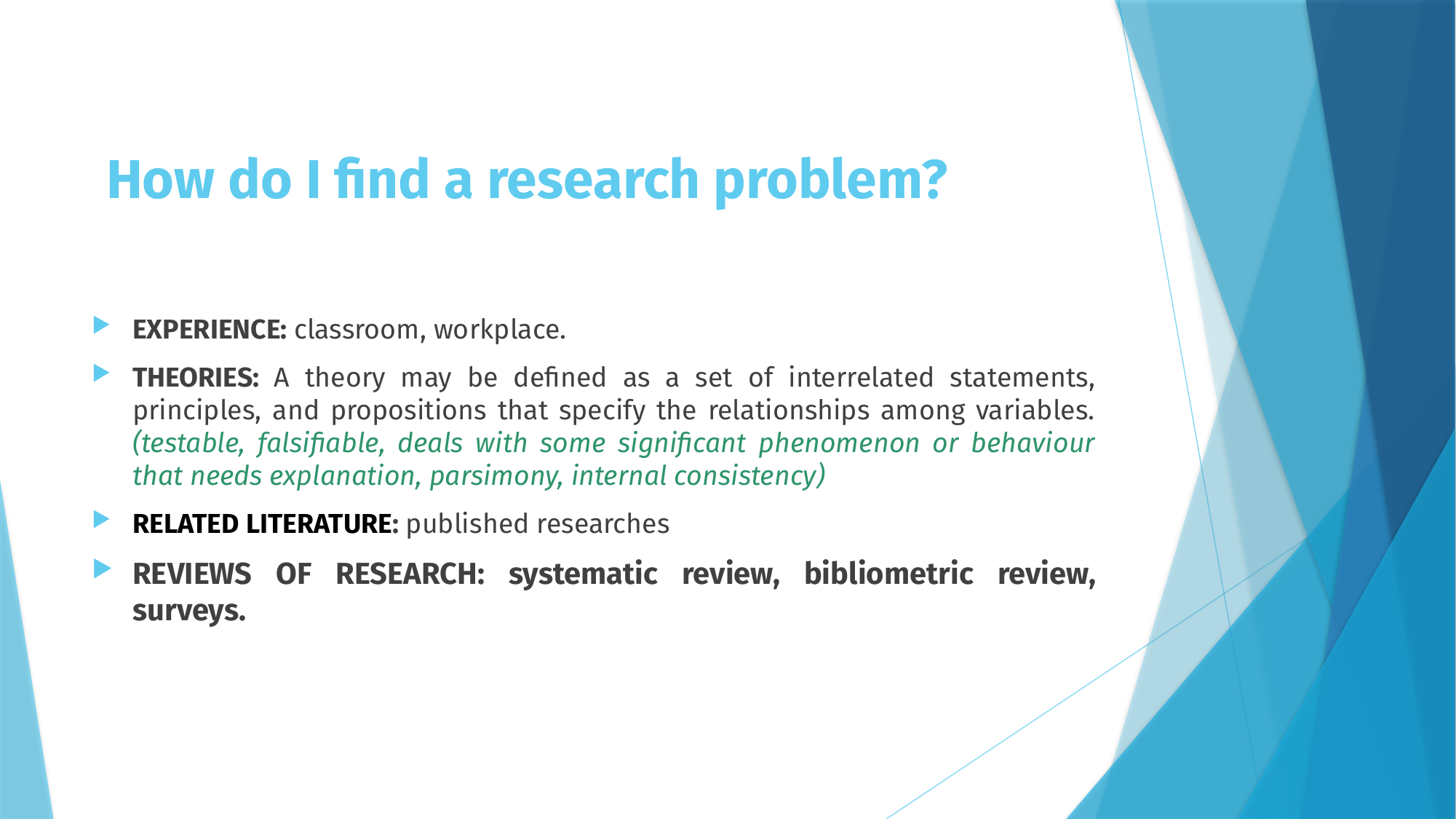

# How do I find a research problem?

EXPERIENCE: classroom, workplace.
THEORIES: A theory may be defined as a set of interrelated statements, principles, and propositions that specify the relationships among variables. (testable, falsifiable, deals with some significant phenomenon or behaviour that needs explanation, parsimony, internal consistency)
RELATED LITERATURE: published researches
Reviews of Research: systematic review, bibliometric review, surveys.